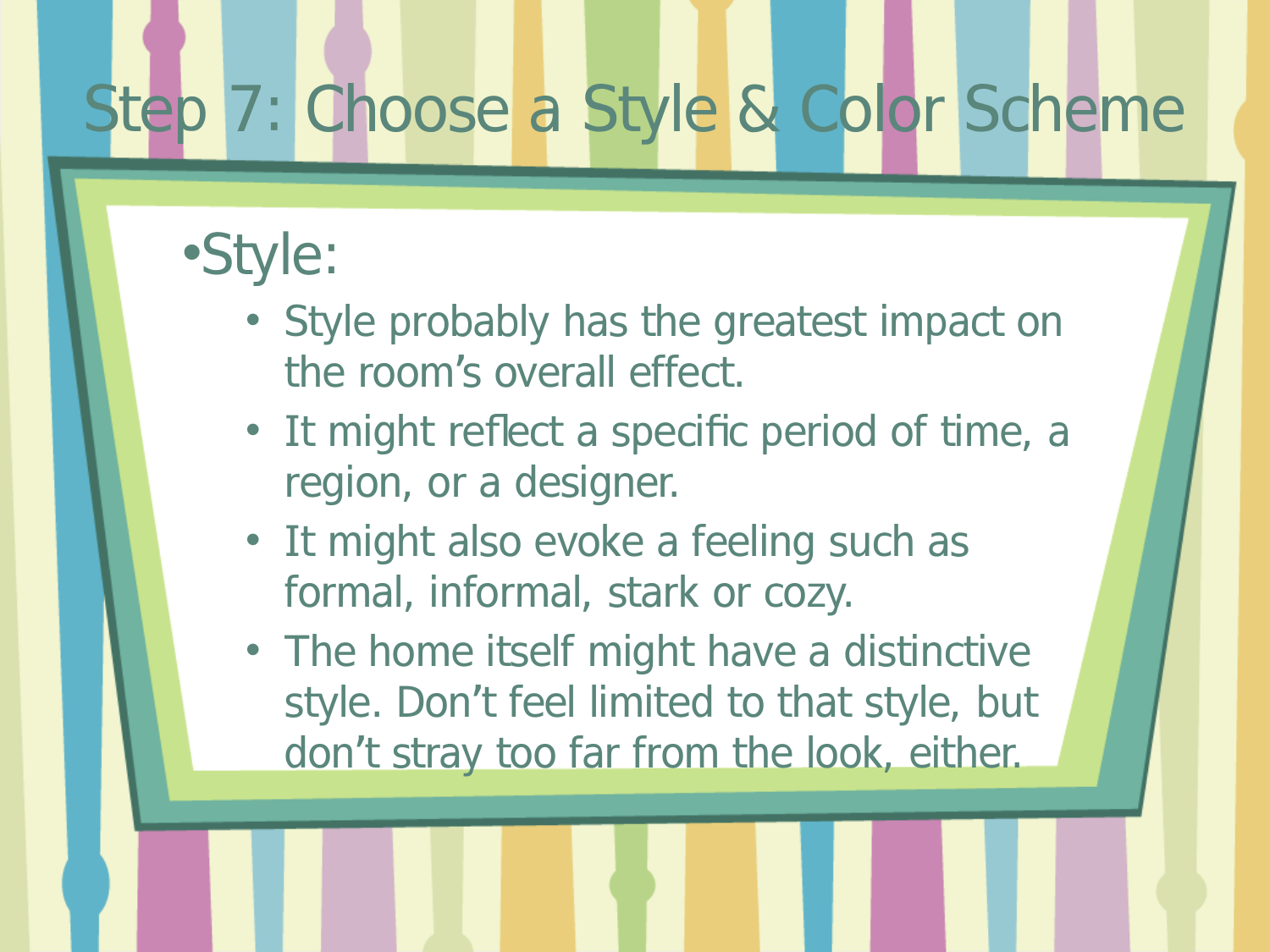

# Step 7: Choose a Style & Color Scheme
Style:
Style probably has the greatest impact on the room’s overall effect.
It might reflect a specific period of time, a region, or a designer.
It might also evoke a feeling such as formal, informal, stark or cozy.
The home itself might have a distinctive style. Don’t feel limited to that style, but don’t stray too far from the look, either.